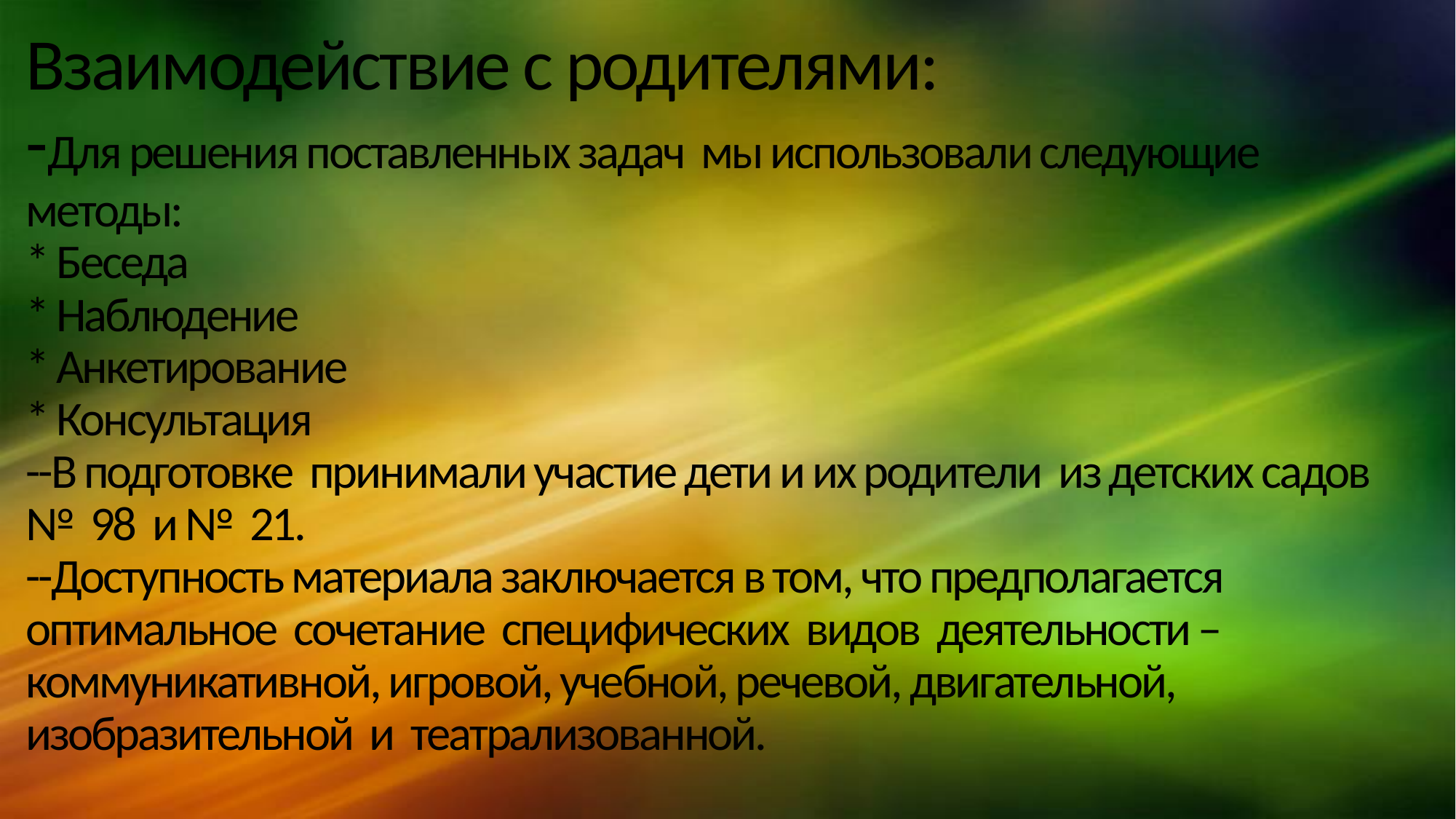

# Взаимодействие с родителями: -Для решения поставленных задач  мы использовали следующие методы: * Беседа * Наблюдение * Анкетирование * Консультация --В подготовке  принимали участие дети и их родители  из детских садов №  98  и №  21. --Доступность материала заключается в том, что предполагается  оптимальное  сочетание  специфических  видов  деятельности – коммуникативной, игровой, учебной, речевой, двигательной, изобразительной  и  театрализованной.